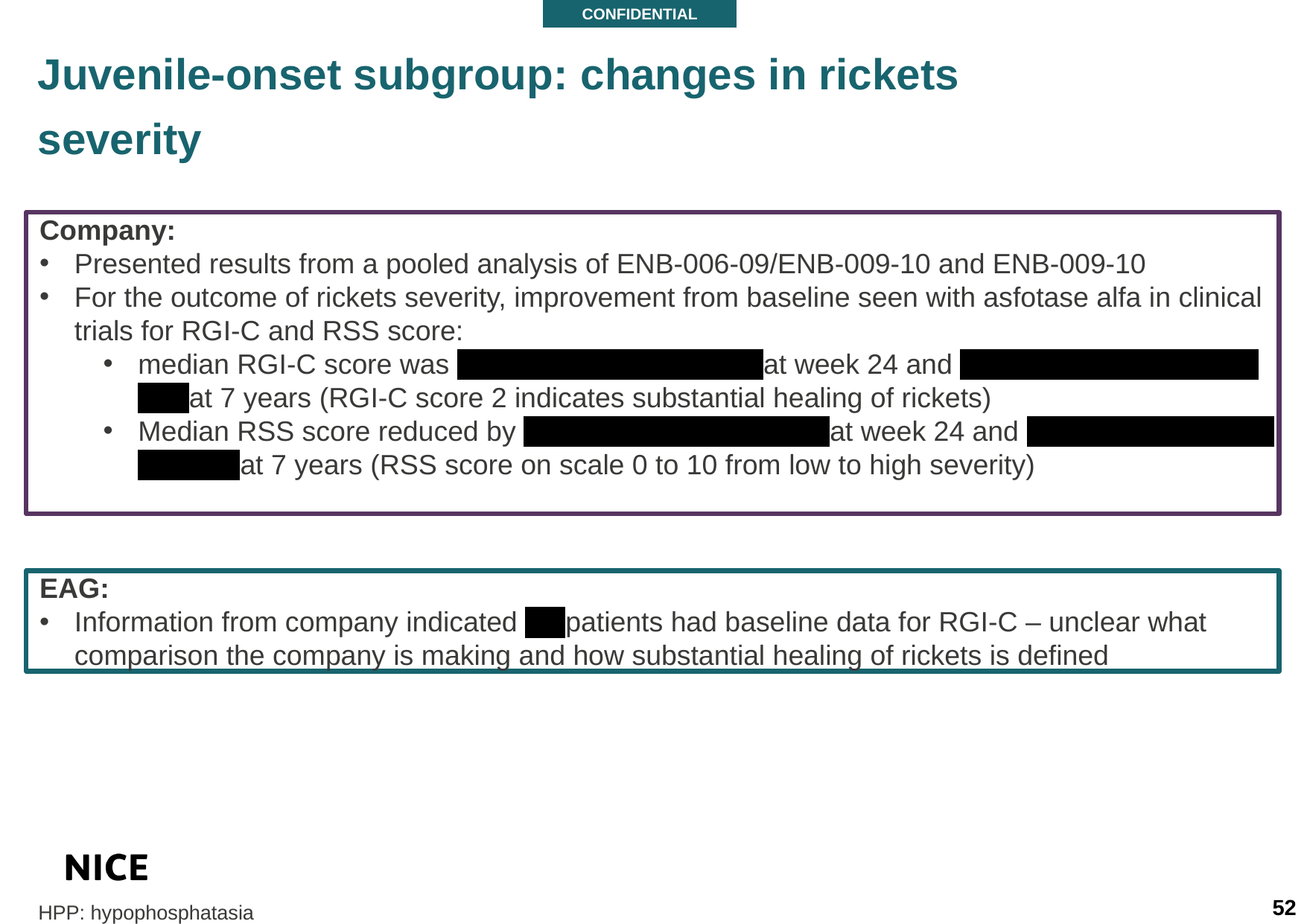

CONFIDENTIAL
Juvenile-onset subgroup: changes in rickets severity
Company:
Presented results from a pooled analysis of ENB-006-09/ENB-009-10 and ENB-009-10
For the outcome of rickets severity, improvement from baseline seen with asfotase alfa in clinical trials for RGI-C and RSS score:
median RGI-C score was **** **** **** **** **** **** at week 24 and **** **** **** **** **** **** **** at 7 years (RGI-C score 2 indicates substantial healing of rickets)
Median RSS score reduced by **** **** **** **** **** **** at week 24 and **** **** **** **** **** **** **** at 7 years (RSS score on scale 0 to 10 from low to high severity)

EAG:
Information from company indicated *** patients had baseline data for RGI-C – unclear what comparison the company is making and how substantial healing of rickets is defined
52
HPP: hypophosphatasia